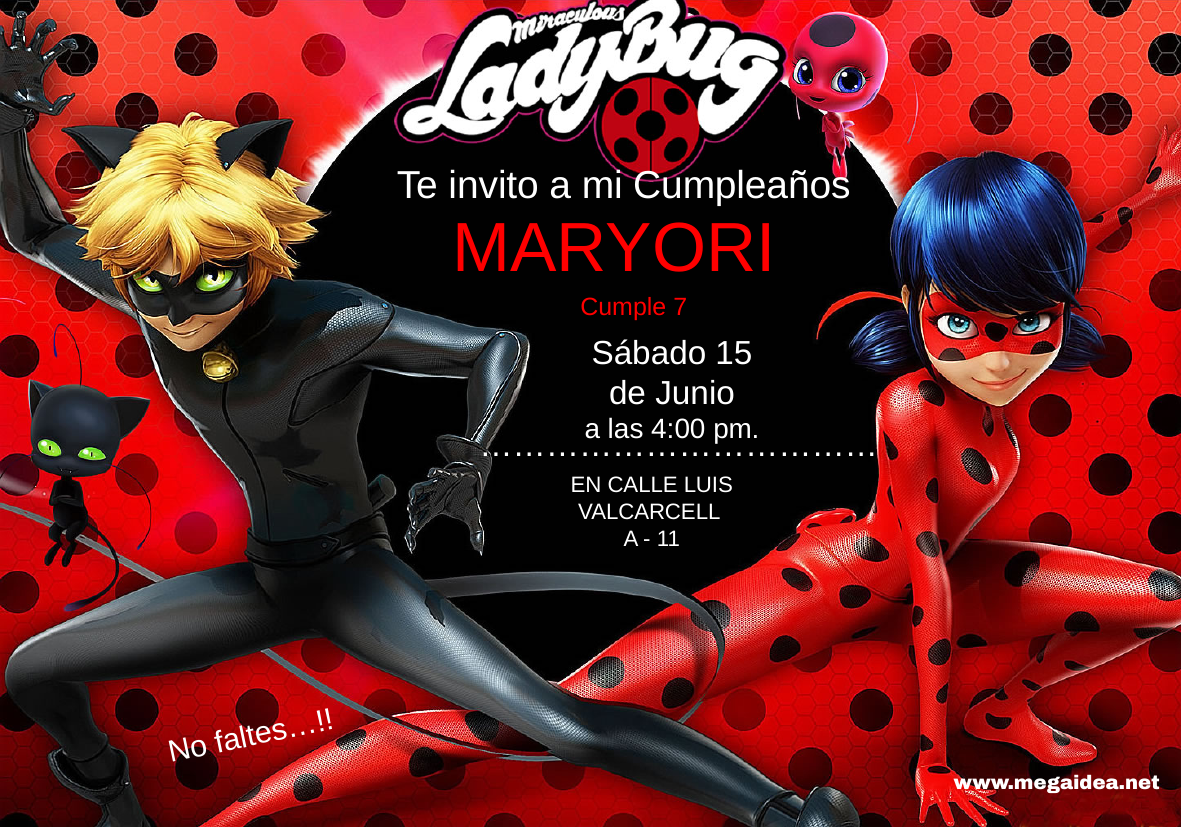

Te invito a mi Cumpleaños
MARYORI
Cumple 7
Sábado 15
de Junio
a las 4:00 pm.
………………………………
EN CALLE LUIS
VALCARCELL
A - 11
No faltes…!!
www.megaidea.net